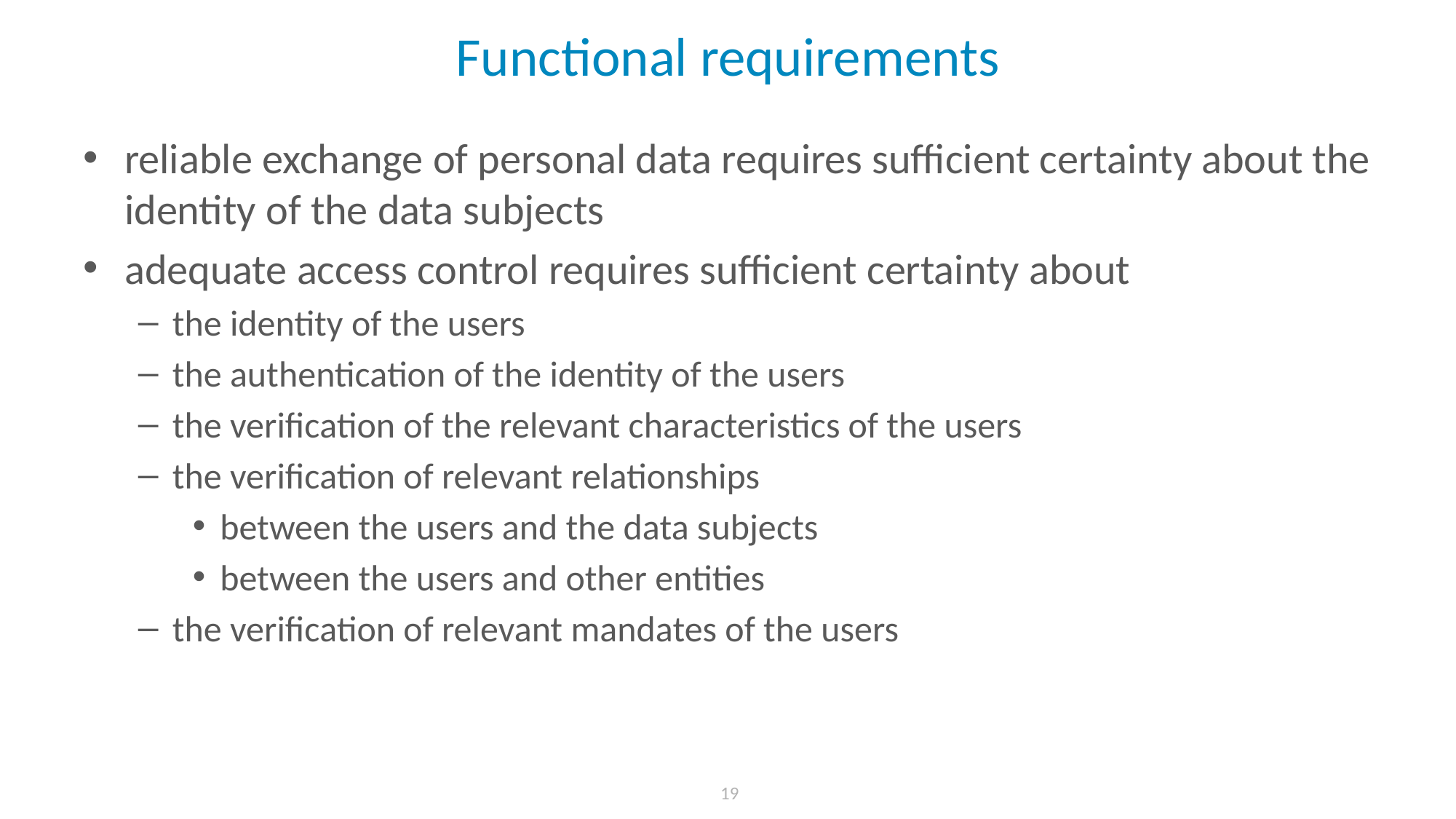

# Functional requirements
reliable exchange of personal data requires sufficient certainty about the identity of the data subjects
adequate access control requires sufficient certainty about
the identity of the users
the authentication of the identity of the users
the verification of the relevant characteristics of the users
the verification of relevant relationships
between the users and the data subjects
between the users and other entities
the verification of relevant mandates of the users
 19